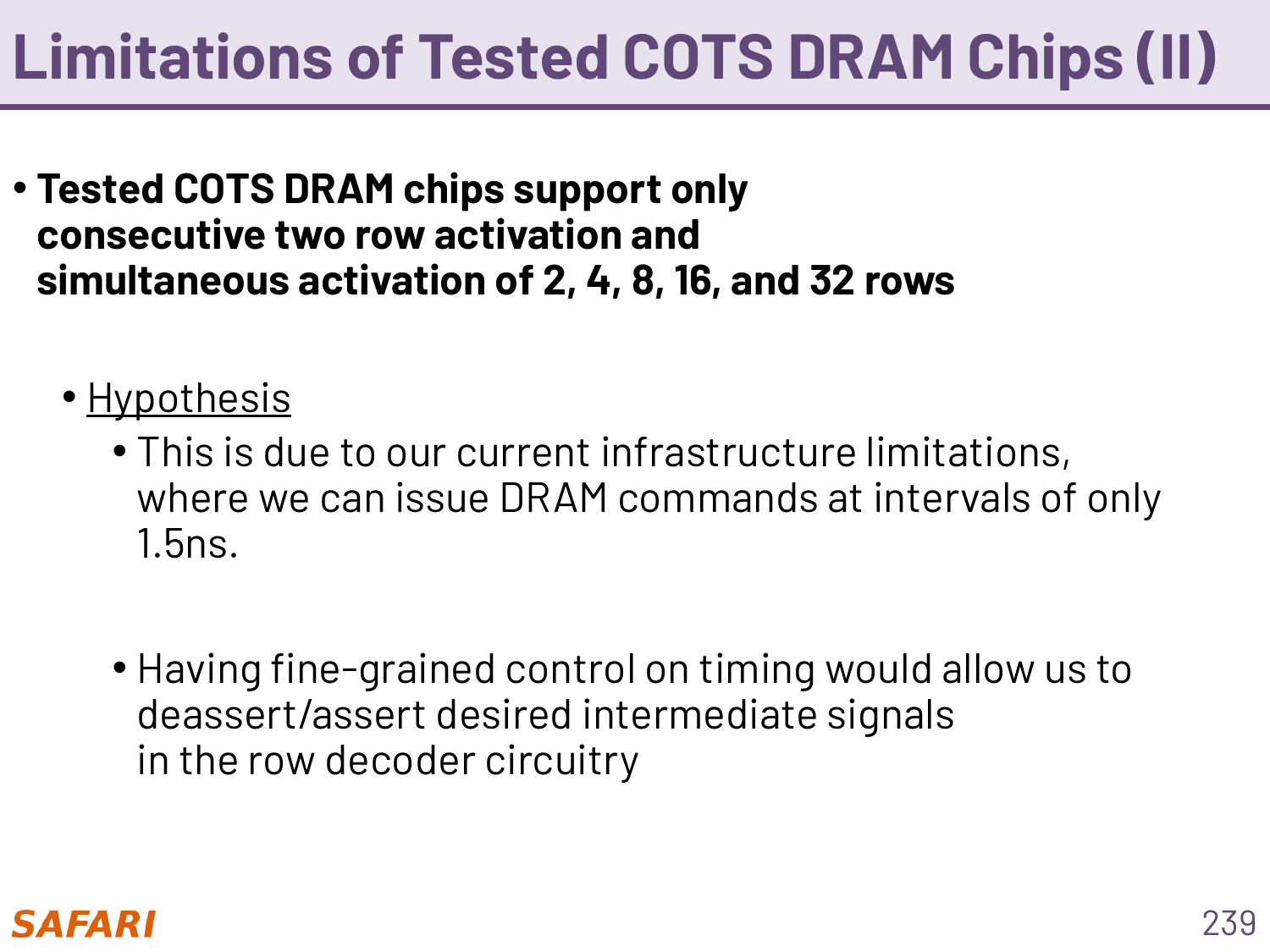

# Limitations of Tested COTS DRAM Chips (II)
Tested COTS DRAM chips support only
consecutive two row activation and
simultaneous activation of 2, 4, 8, 16, and 32 rows

Hypothesis
This is due to our current infrastructure limitations,
where we can issue DRAM commands at intervals of only 1.5ns.

Having fine-grained control on timing would allow us to deassert/assert desired intermediate signals
in the row decoder circuitry